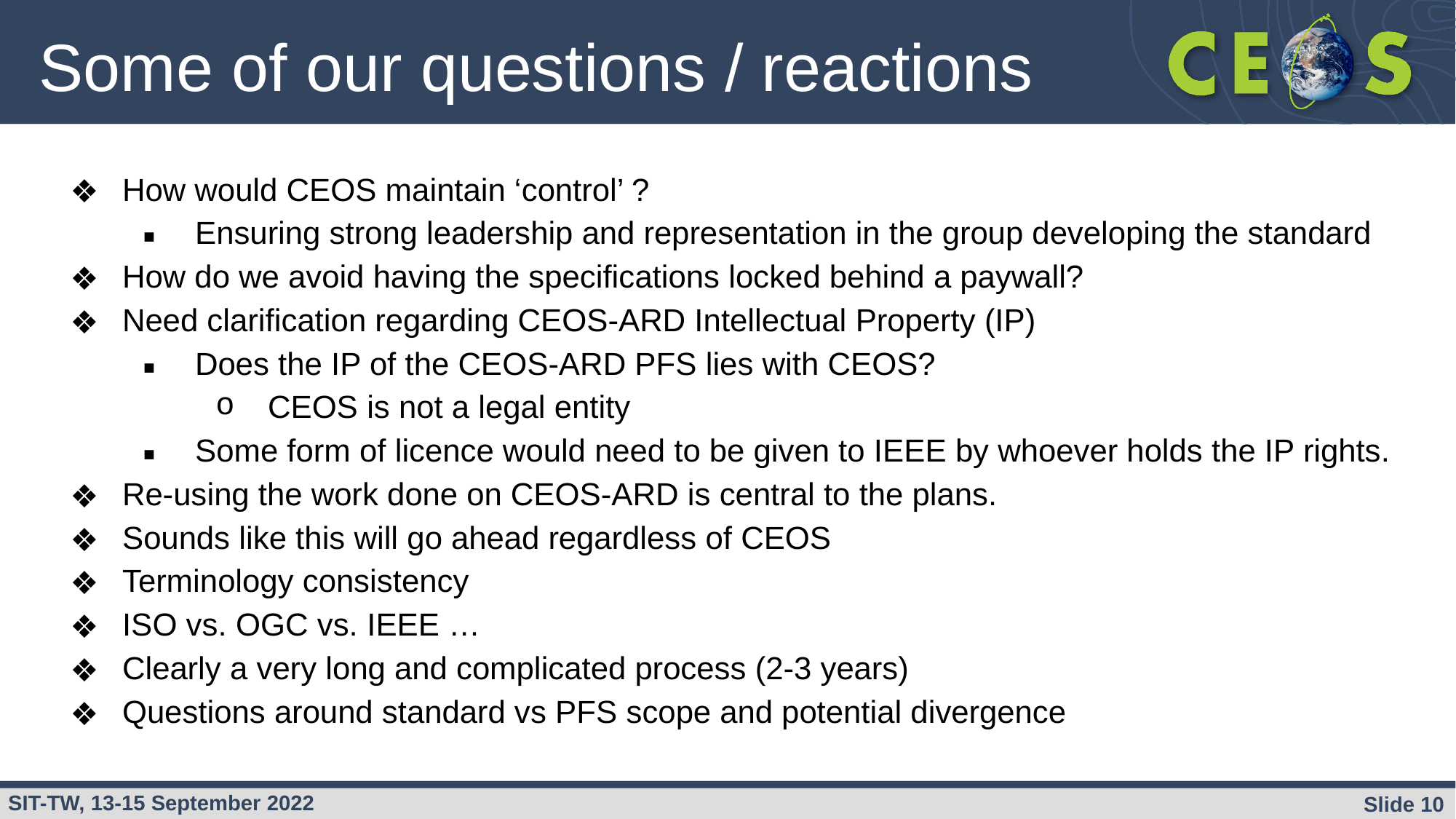

# Some of our questions / reactions
How would CEOS maintain ‘control’ ?
Ensuring strong leadership and representation in the group developing the standard
How do we avoid having the specifications locked behind a paywall?
Need clarification regarding CEOS-ARD Intellectual Property (IP)
Does the IP of the CEOS-ARD PFS lies with CEOS?
CEOS is not a legal entity
Some form of licence would need to be given to IEEE by whoever holds the IP rights.
Re-using the work done on CEOS-ARD is central to the plans.
Sounds like this will go ahead regardless of CEOS
Terminology consistency
ISO vs. OGC vs. IEEE …
Clearly a very long and complicated process (2-3 years)
Questions around standard vs PFS scope and potential divergence